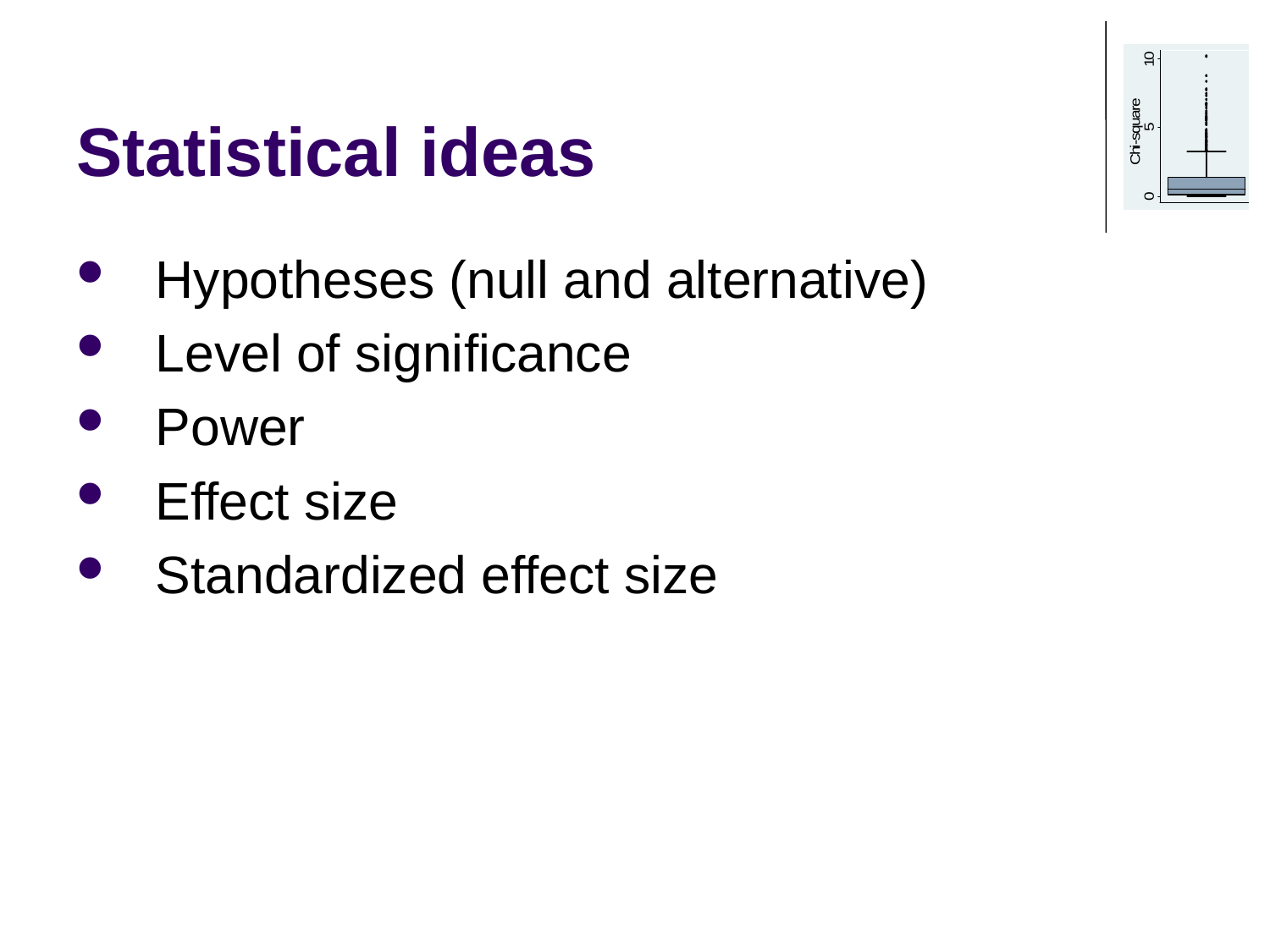

# Statistical ideas
Hypotheses (null and alternative)
Level of significance
Power
Effect size
Standardized effect size